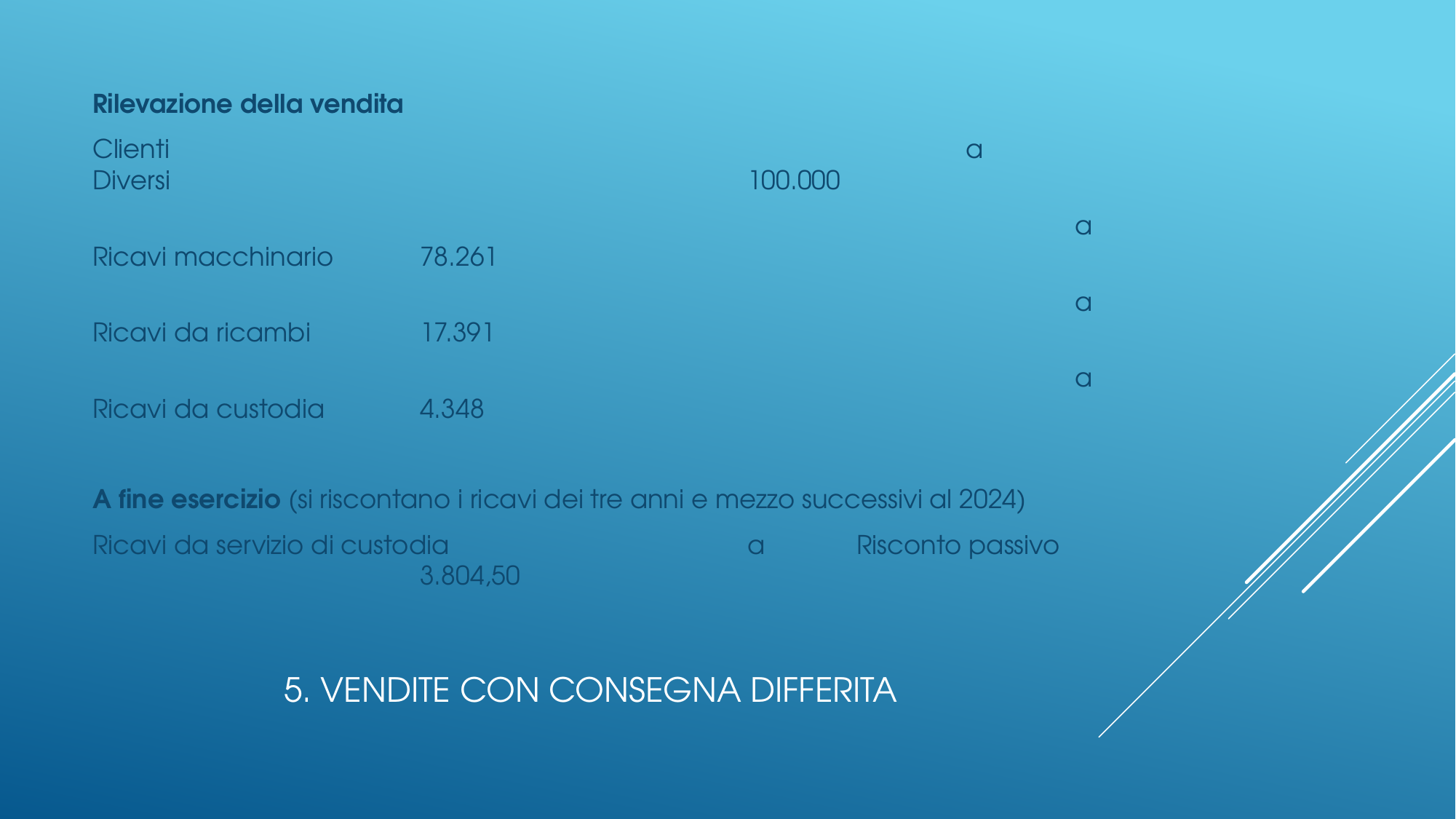

Rilevazione della vendita
Clienti 								a 		Diversi						100.000
	 								a	Ricavi macchinario	78.261
	       								a	Ricavi da ricambi	17.391
    									a	Ricavi da custodia 	4.348

A fine esercizio (si riscontano i ricavi dei tre anni e mezzo successivi al 2024)
Ricavi da servizio di custodia 			a 	Risconto passivo 					3.804,50

# 5. Vendite con consegna differita